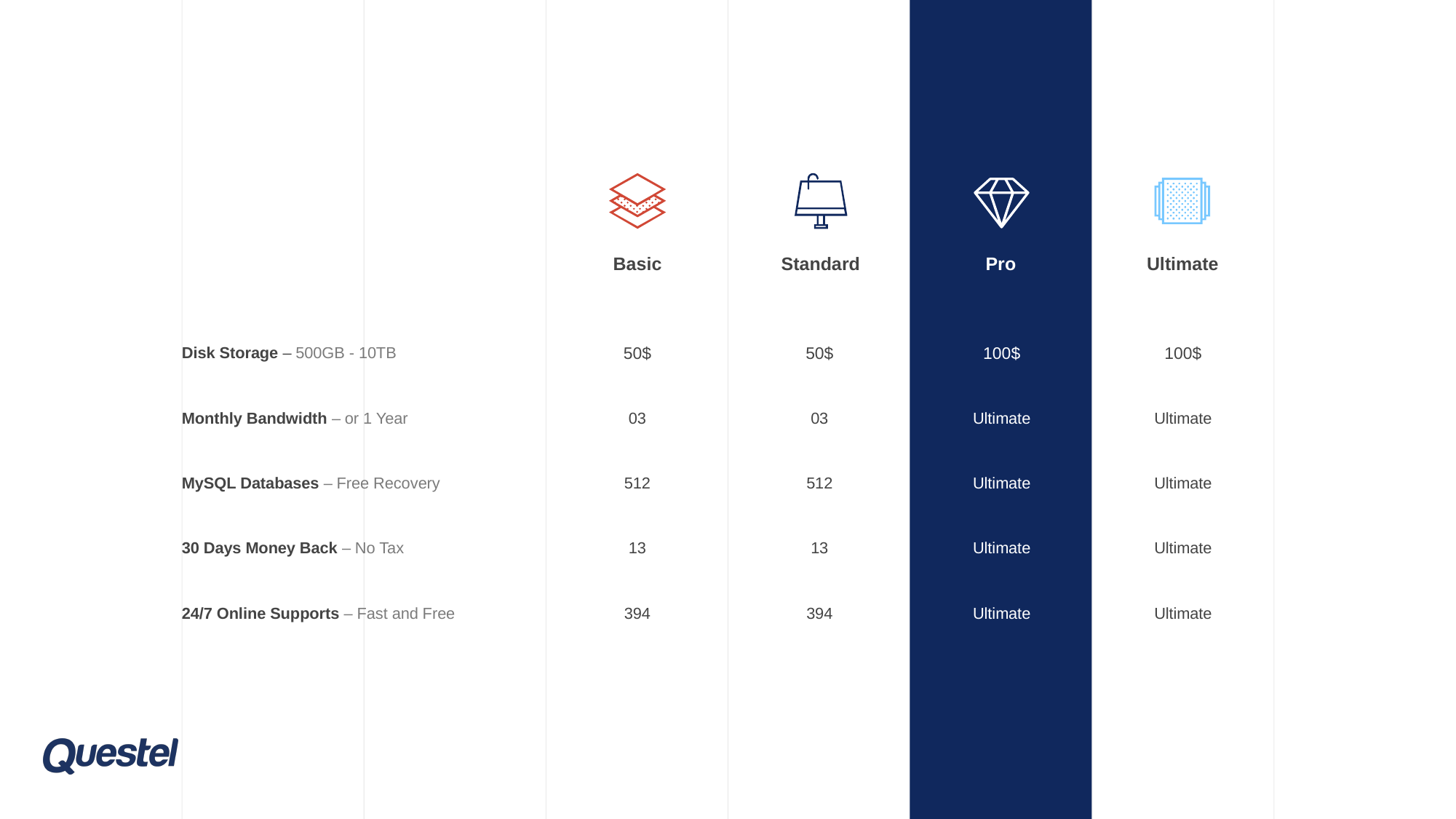

Basic
Standard
Pro
Ultimate
| Disk Storage – 500GB - 10TB | 50$ | 50$ | 100$ | 100$ |
| --- | --- | --- | --- | --- |
| Monthly Bandwidth – or 1 Year | 03 | 03 | Ultimate | Ultimate |
| MySQL Databases – Free Recovery | 512 | 512 | Ultimate | Ultimate |
| 30 Days Money Back – No Tax | 13 | 13 | Ultimate | Ultimate |
| 24/7 Online Supports – Fast and Free | 394 | 394 | Ultimate | Ultimate |